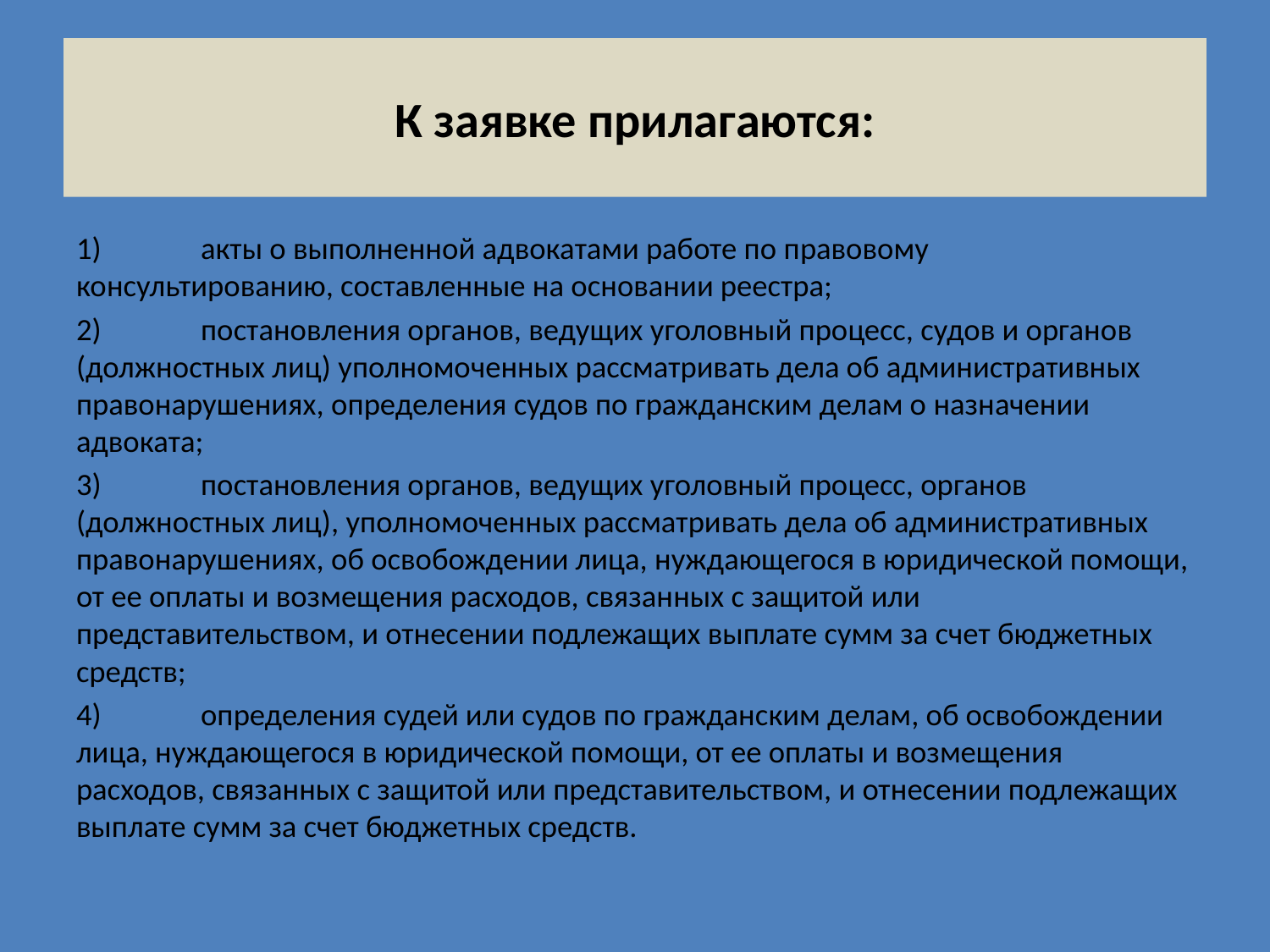

# К заявке прилагаются:
1)	акты о выполненной адвокатами работе по правовому консультированию, составленные на основании реестра;
2)	постановления органов, ведущих уголовный процесс, судов и органов (должностных лиц) уполномоченных рассматривать дела об административных правонарушениях, определения судов по гражданским делам о назначении адвоката;
3)	постановления органов, ведущих уголовный процесс, органов (должностных лиц), уполномоченных рассматривать дела об административных правонарушениях, об освобождении лица, нуждающегося в юридической помощи, от ее оплаты и возмещения расходов, связанных с защитой или представительством, и отнесении подлежащих выплате сумм за счет бюджетных средств;
4)	определения судей или судов по гражданским делам, об освобождении лица, нуждающегося в юридической помощи, от ее оплаты и возмещения расходов, связанных с защитой или представительством, и отнесении подлежащих выплате сумм за счет бюджетных средств.